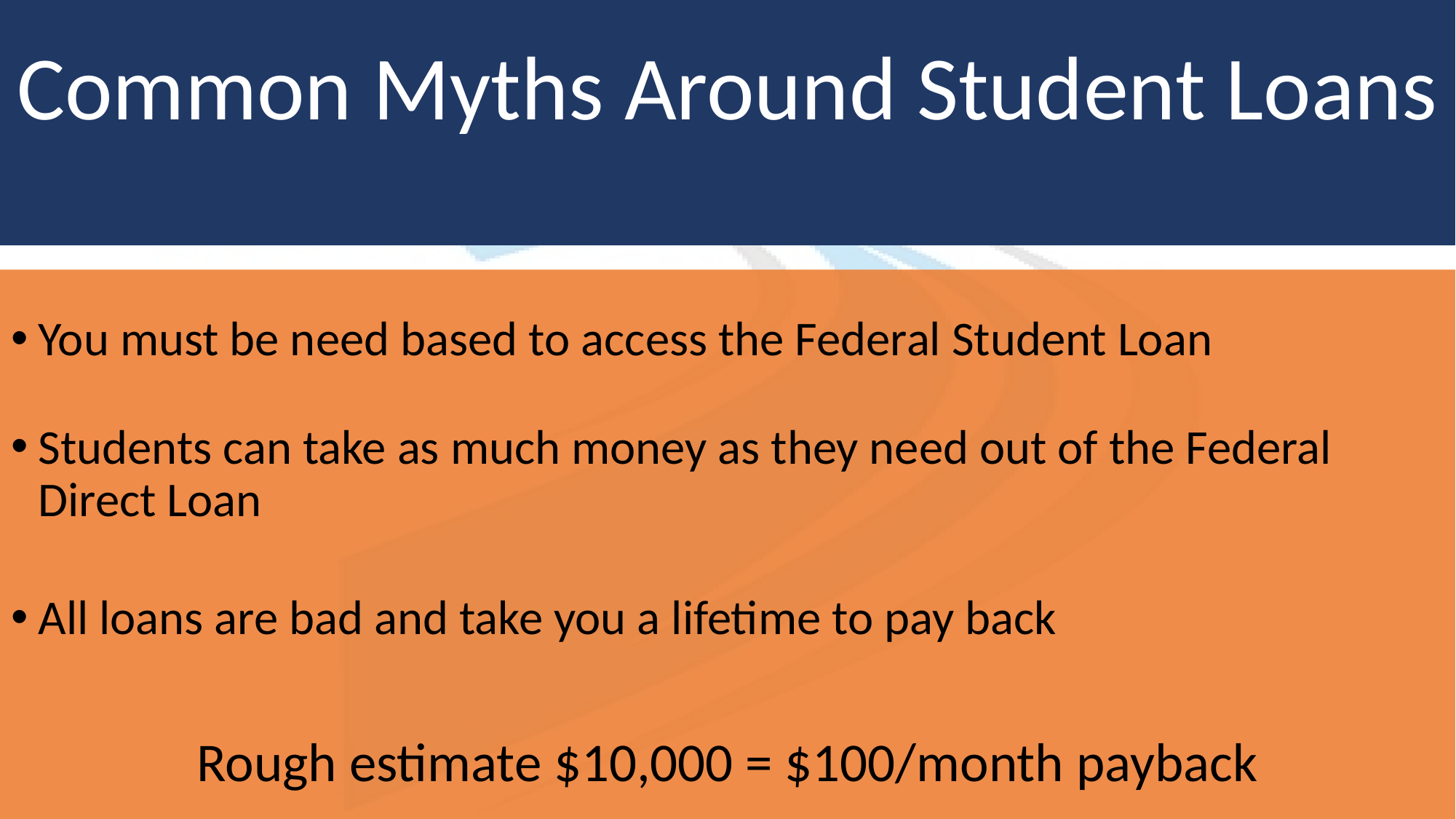

# Common Myths Around Student Loans

You must be need based to access the Federal Student Loan

Students can take as much money as they need out of the Federal Direct Loan

All loans are bad and take you a lifetime to pay back

Rough estimate $10,000 = $100/month payback